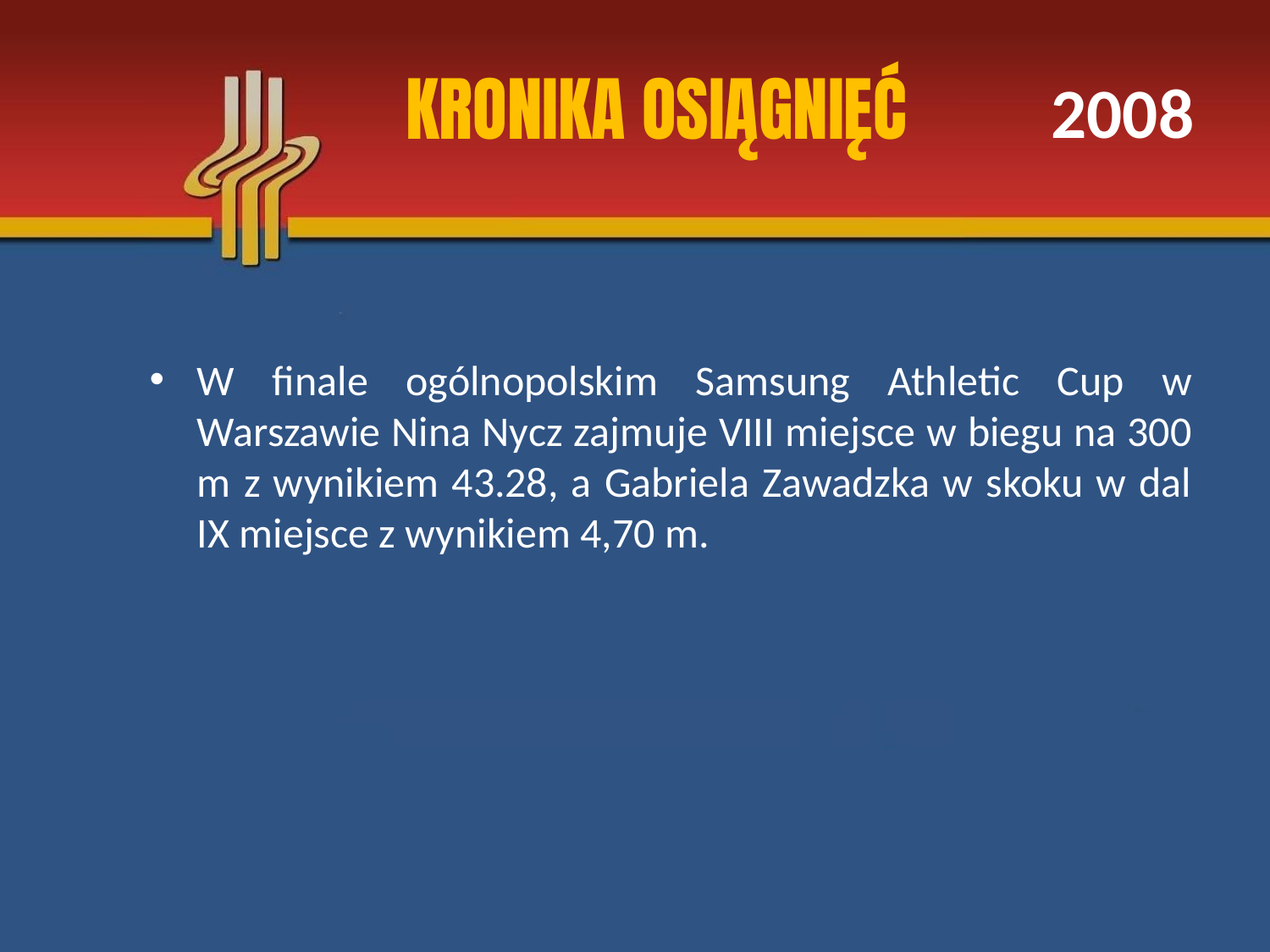

# KRONIKA OSIĄGNIĘĆ
2008

W finale ogólnopolskim Samsung Athletic Cup w Warszawie Nina Nycz zajmuje VIII miejsce w biegu na 300 m z wynikiem 43.28, a Gabriela Zawadzka w skoku w dal IX miejsce z wynikiem 4,70 m.